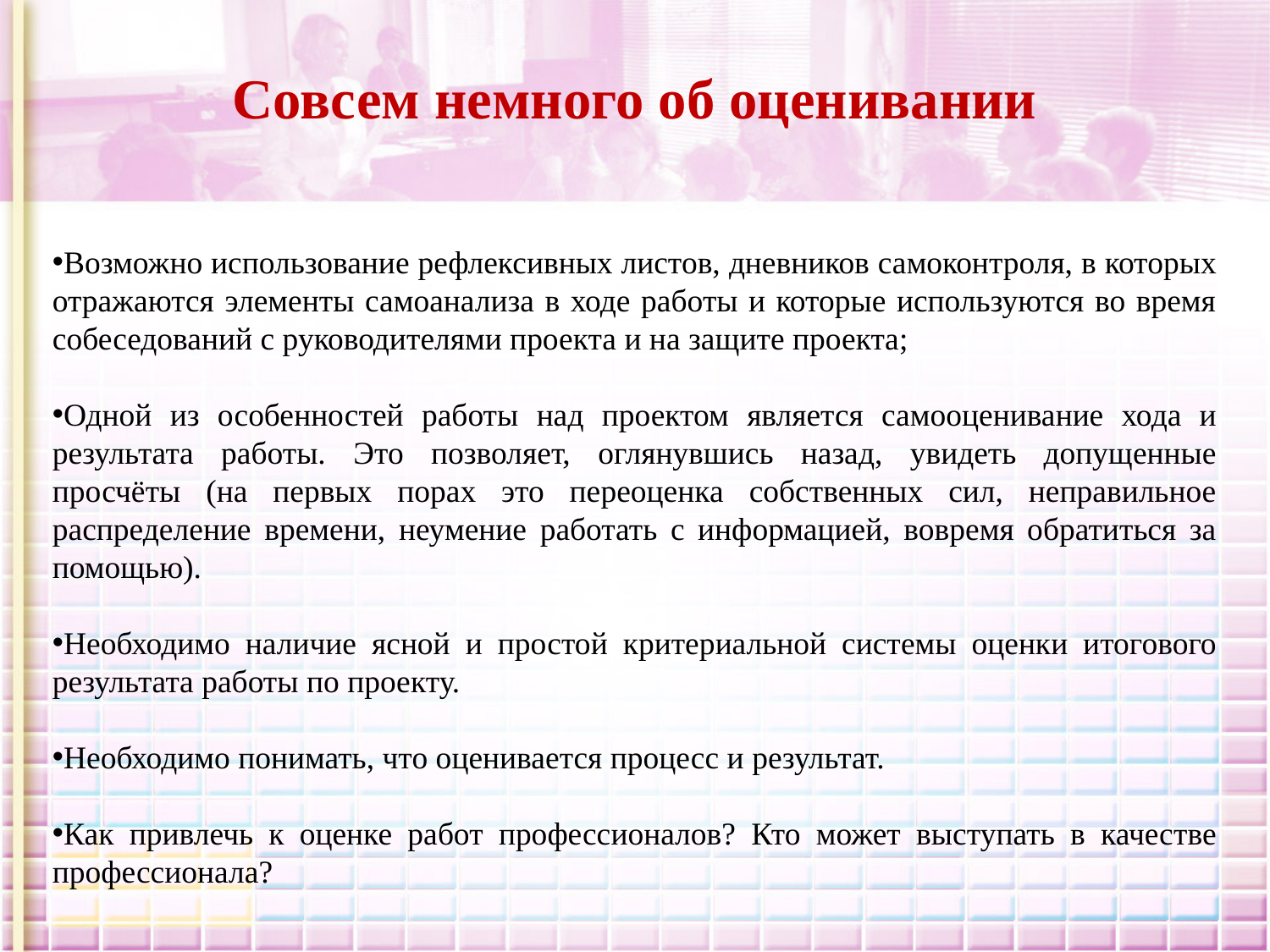

Совсем немного об оценивании

Возможно использование рефлексивных листов, дневников самоконтроля, в которых отражаются элементы самоанализа в ходе работы и которые используются во время собеседований с руководителями проекта и на защите проекта;

Одной из особенностей работы над проектом является самооценивание хода и результата работы. Это позволяет, оглянувшись назад, увидеть допущенные просчёты (на первых порах это переоценка собственных сил, неправильное распределение времени, неумение работать с информацией, вовремя обратиться за помощью).

Необходимо наличие ясной и простой критериальной системы оценки итогового результата работы по проекту.

Необходимо понимать, что оценивается процесс и результат.

Как привлечь к оценке работ профессионалов? Кто может выступать в качестве профессионала?